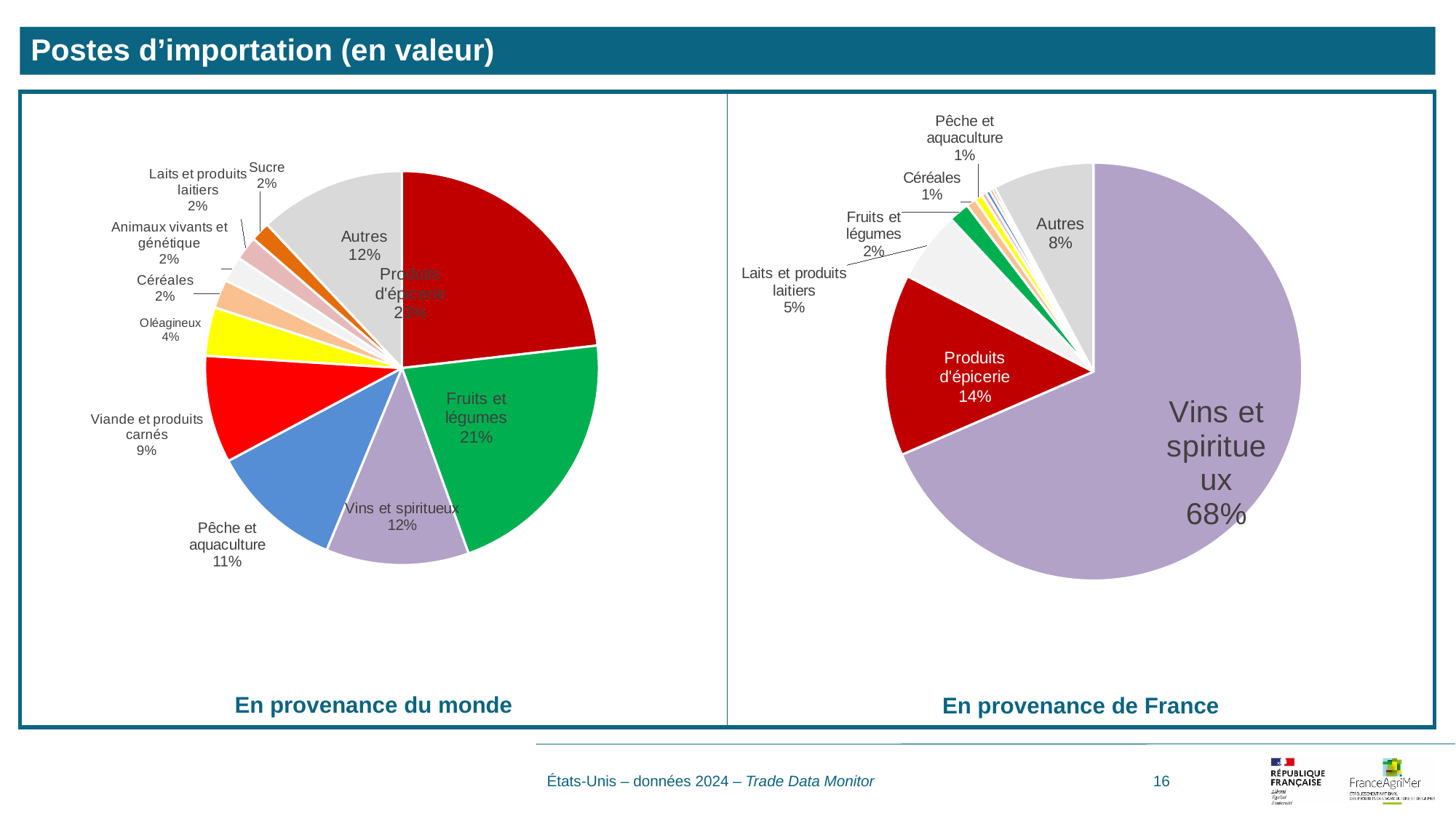

Postes d’importation (en valeur)

### Chart

| Category |  |
|---|---|
| Produits d'épicerie | 0.231710436811375 |
| Fruits et légumes | 0.2133492261129414 |
| Vins et spiritueux | 0.11739153829923832 |
| Pêche et aquaculture | 0.10936006753735734 |
| Viande et produits carnés | 0.08813363634725925 |
| Oléagineux | 0.03984435942268967 |
| Céréales | 0.02357246416095357 |
| Animaux vivants et génétique | 0.020992496136943102 |
| Laits et produits laitiers | 0.019560689754403966 |
| Sucre | 0.015984899509273308 |
| Autres | 0.12010018590756508 |

### Chart

| Category |  |
|---|---|
| Vins et spiritueux | 0.6848556820997731 |
| Produits d'épicerie | 0.14056824662446296 |
| Laits et produits laitiers | 0.054978054451947526 |
| Fruits et légumes | 0.01609899873611085 |
| Céréales | 0.00764473316092862 |
| Pêche et aquaculture | 0.005996744775694055 |
| Animaux vivants et génétique | 0.003680206015693443 |
| Oléagineux | 0.003318775773861987 |
| Viande et produits carnés | 0.002351004750960369 |
| Sucre | 0.0021185658793345056 |
| Autres | 0.07838898788997789 |
États-Unis – données 2024 – Trade Data Monitor
16